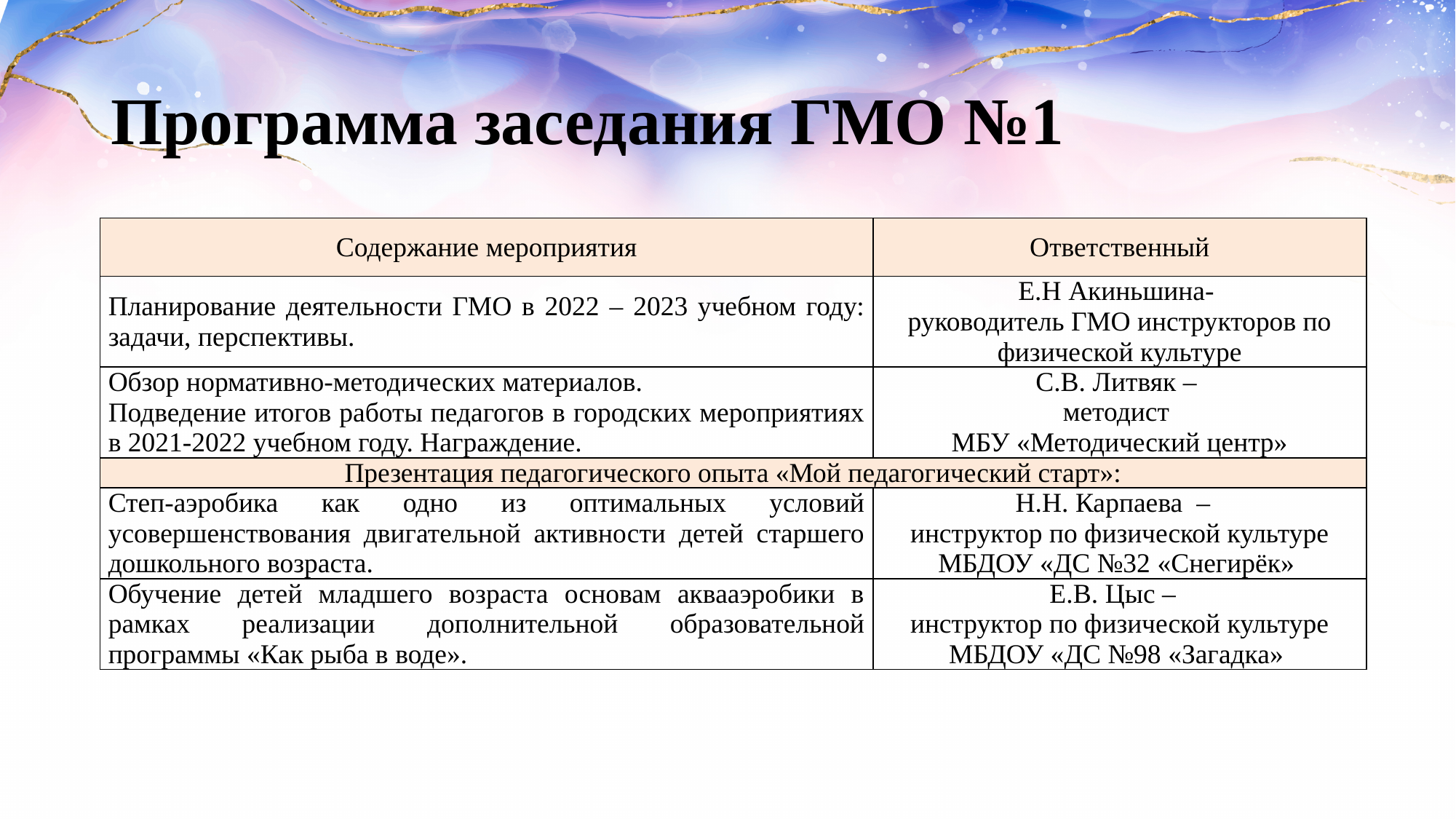

# Программа заседания ГМО №1
| Содержание мероприятия | Ответственный |
| --- | --- |
| Планирование деятельности ГМО в 2022 – 2023 учебном году: задачи, перспективы. | Е.Н Акиньшина- руководитель ГМО инструкторов по физической культуре |
| Обзор нормативно-методических материалов. Подведение итогов работы педагогов в городских мероприятиях в 2021-2022 учебном году. Награждение. | С.В. Литвяк – методист МБУ «Методический центр» |
| Презентация педагогического опыта «Мой педагогический старт»: |  |
| Степ-аэробика как одно из оптимальных условий усовершенствования двигательной активности детей старшего дошкольного возраста. | Н.Н. Карпаева – инструктор по физической культуре МБДОУ «ДС №32 «Снегирёк» |
| Обучение детей младшего возраста основам аквааэробики в рамках реализации дополнительной образовательной программы «Как рыба в воде». | Е.В. Цыс – инструктор по физической культуре МБДОУ «ДС №98 «Загадка» |